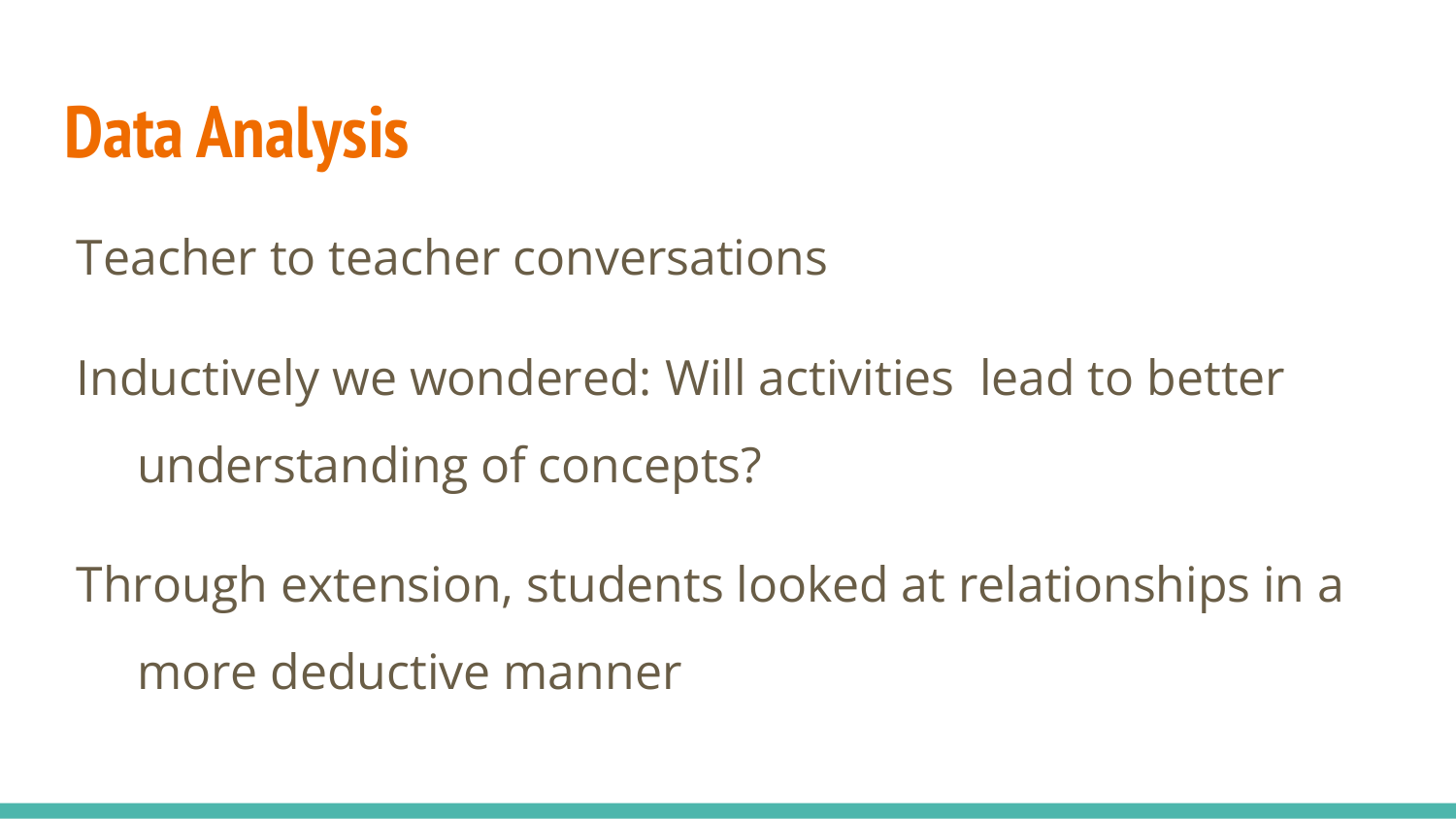

# Data Analysis
Teacher to teacher conversations
Inductively we wondered: Will activities  lead to better understanding of concepts?
Through extension, students looked at relationships in a more deductive manner